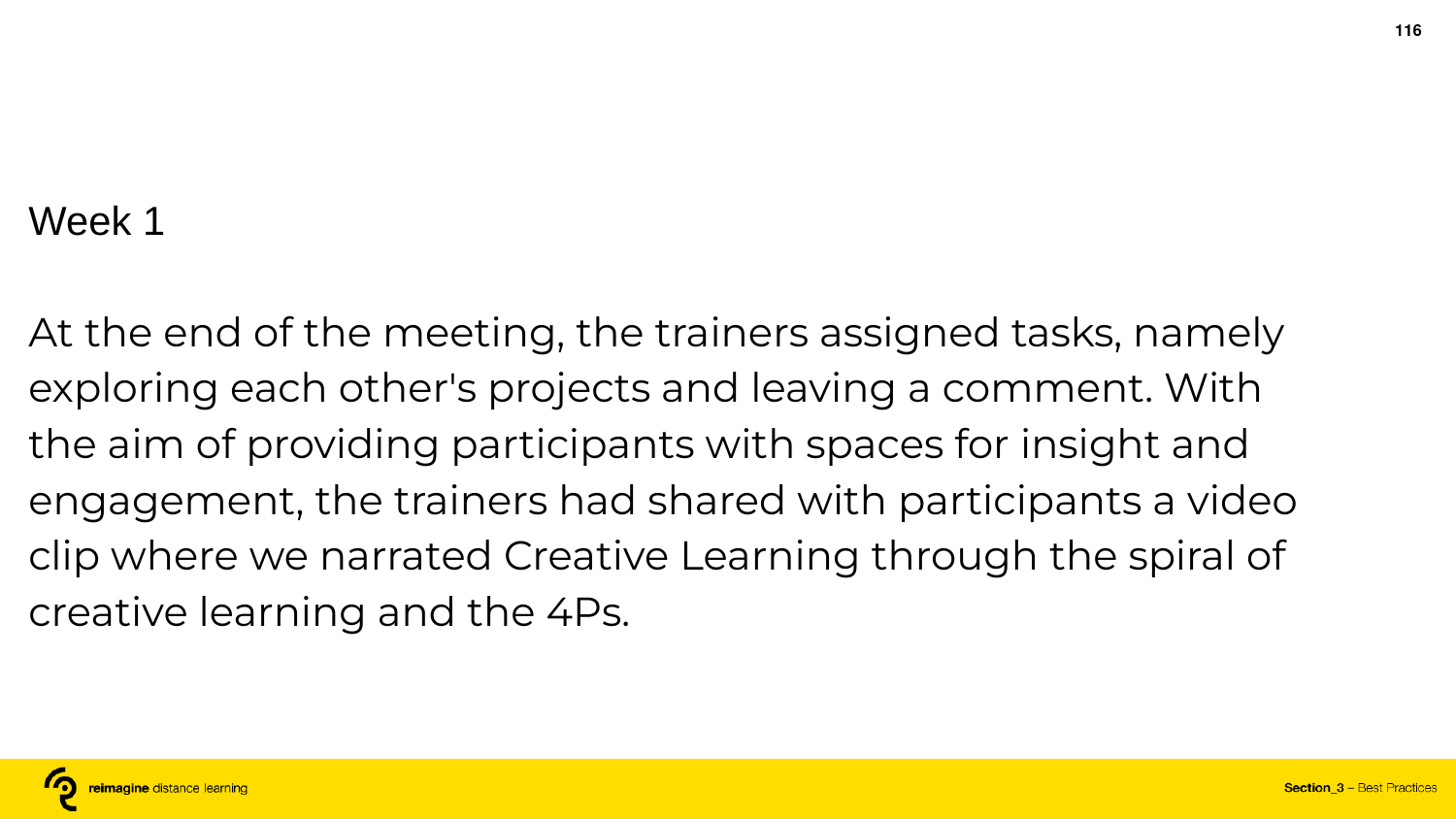

116
Week 1

At the end of the meeting, the trainers assigned tasks, namely exploring each other's projects and leaving a comment. With the aim of providing participants with spaces for insight and engagement, the trainers had shared with participants a video clip where we narrated Creative Learning through the spiral of creative learning and the 4Ps.